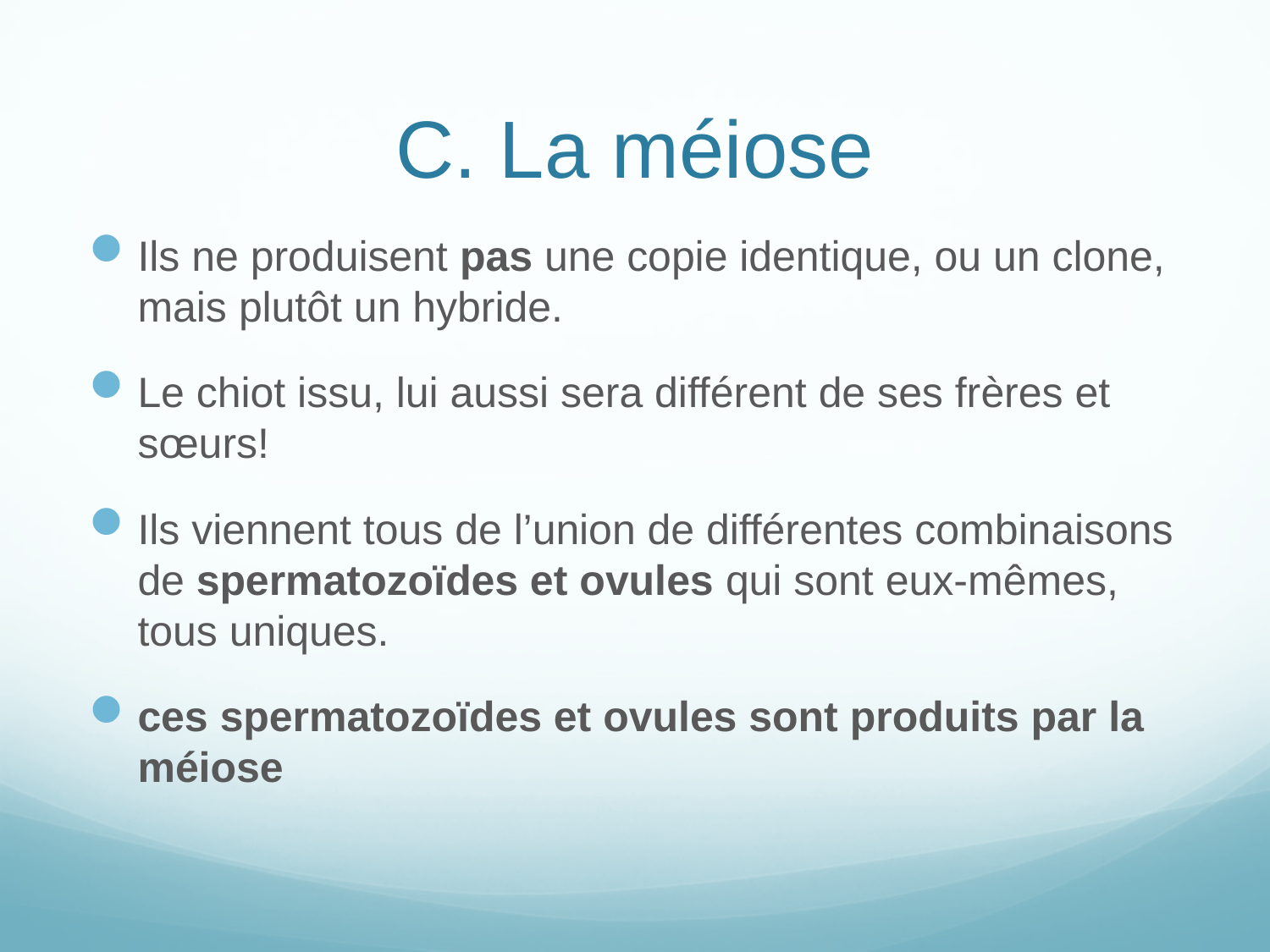

# C. La méiose
Ils ne produisent pas une copie identique, ou un clone, mais plutôt un hybride.
Le chiot issu, lui aussi sera différent de ses frères et sœurs!
Ils viennent tous de l’union de différentes combinaisons de spermatozoïdes et ovules qui sont eux-mêmes, tous uniques.
ces spermatozoïdes et ovules sont produits par la méiose